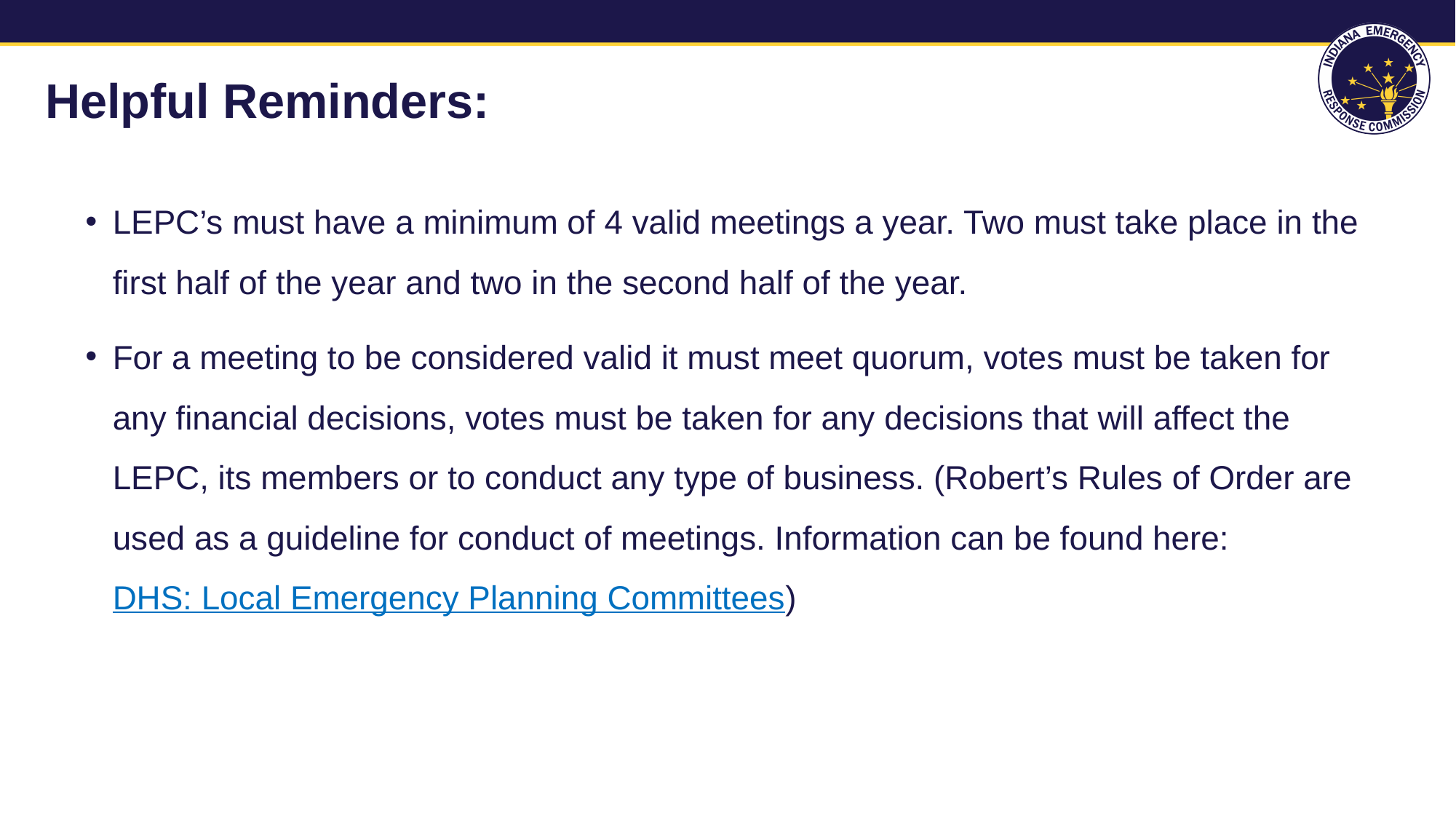

# Helpful Reminders:
LEPC’s must have a minimum of 4 valid meetings a year. Two must take place in the first half of the year and two in the second half of the year.
For a meeting to be considered valid it must meet quorum, votes must be taken for any financial decisions, votes must be taken for any decisions that will affect the LEPC, its members or to conduct any type of business. (Robert’s Rules of Order are used as a guideline for conduct of meetings. Information can be found here: DHS: Local Emergency Planning Committees)